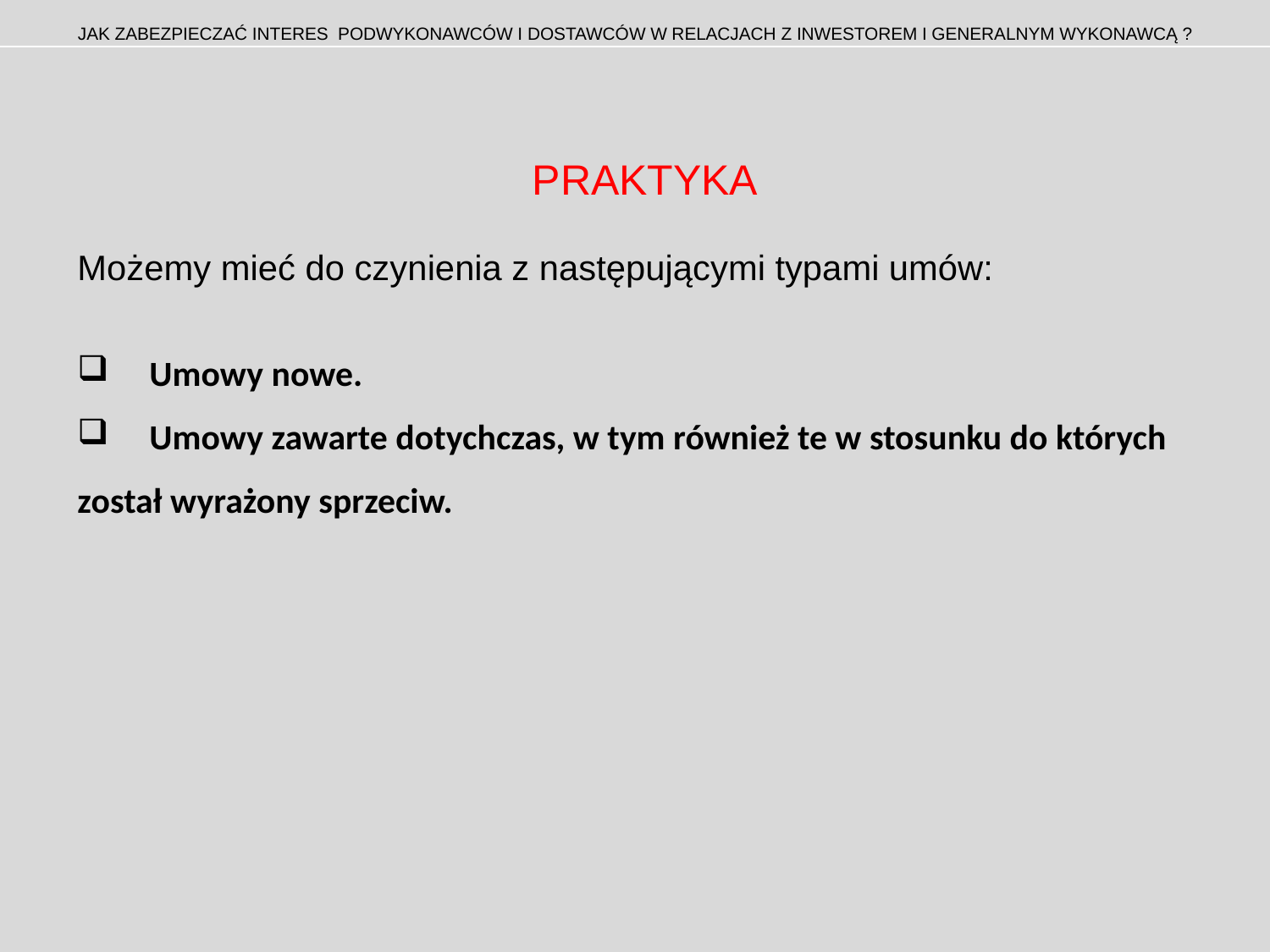

JAK ZABEZPIECZAĆ INTERES  PODWYKONAWCÓW I DOSTAWCÓW W RELACJACH Z INWESTOREM I GENERALNYM WYKONAWCĄ ?
PRAKTYKA

Możemy mieć do czynienia z następującymi typami umów:

     Umowy nowe.
     Umowy zawarte dotychczas, w tym również te w stosunku do których został wyrażony sprzeciw.